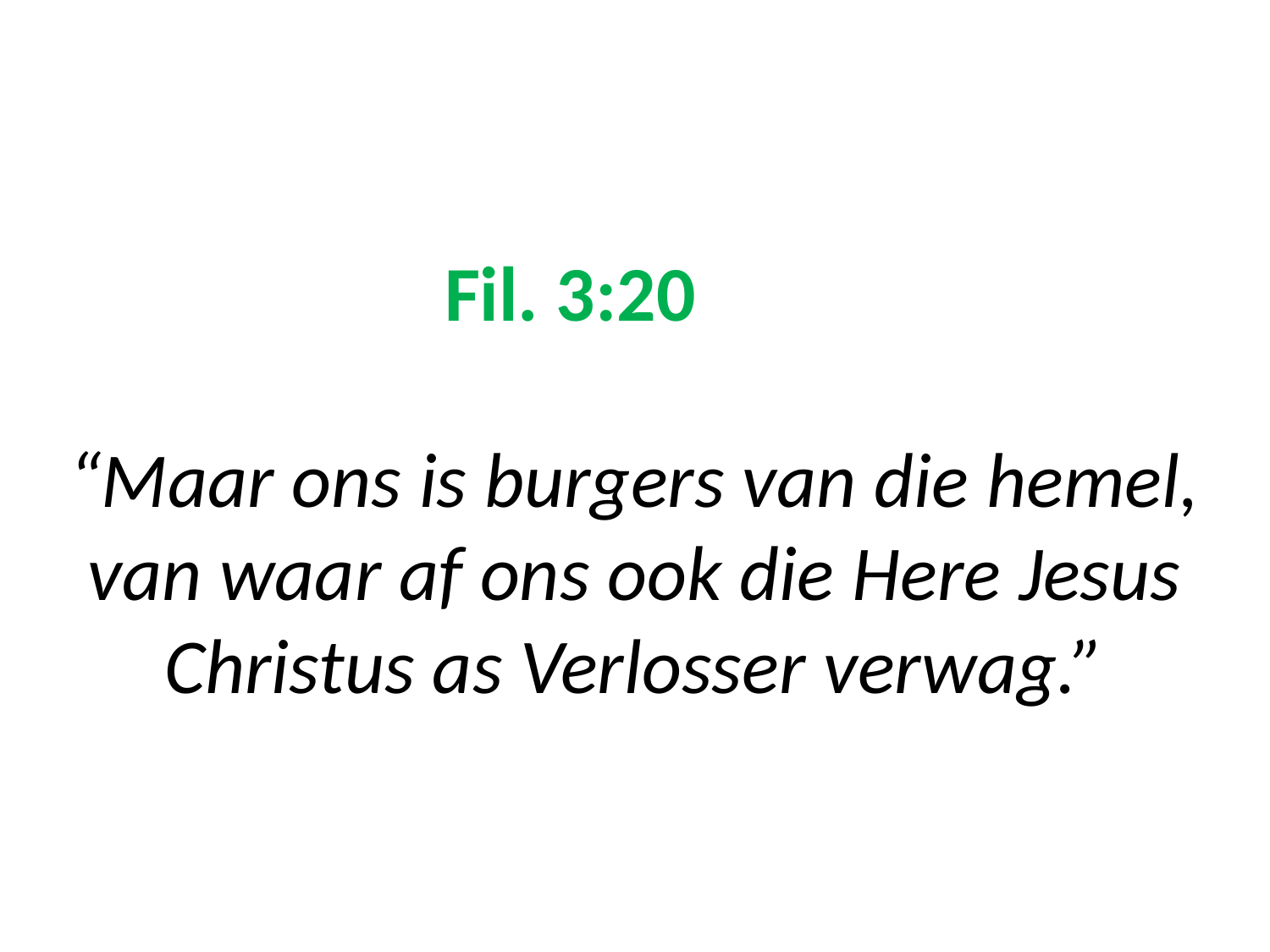

# Fil. 3:20 “Maar ons is burgers van die hemel, van waar af ons ook die Here Jesus Christus as Verlosser verwag.”